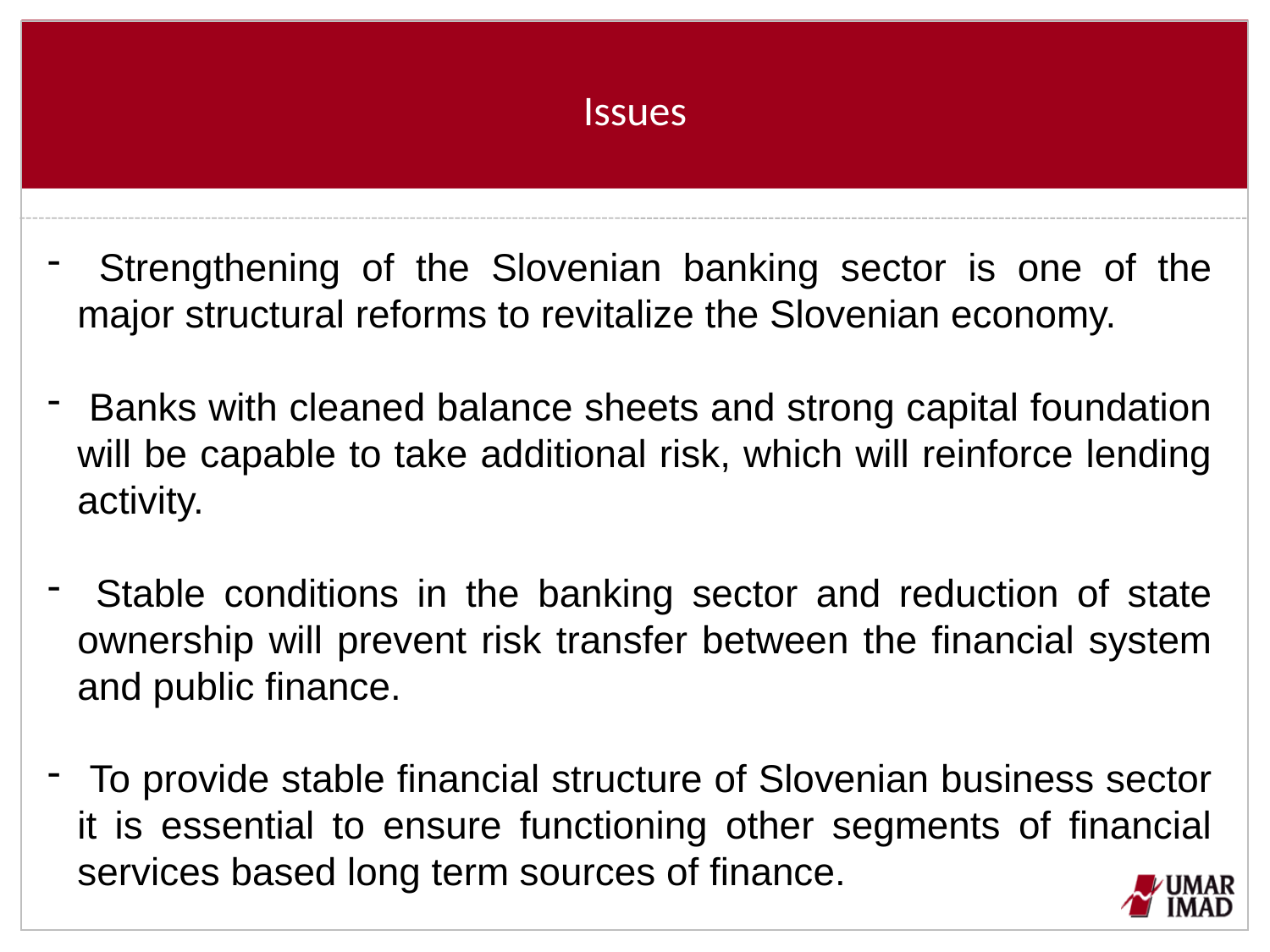

# Issues
 Strengthening of the Slovenian banking sector is one of the major structural reforms to revitalize the Slovenian economy.

 Banks with cleaned balance sheets and strong capital foundation will be capable to take additional risk, which will reinforce lending activity.

 Stable conditions in the banking sector and reduction of state ownership will prevent risk transfer between the financial system and public finance.

 To provide stable financial structure of Slovenian business sector it is essential to ensure functioning other segments of financial services based long term sources of finance.